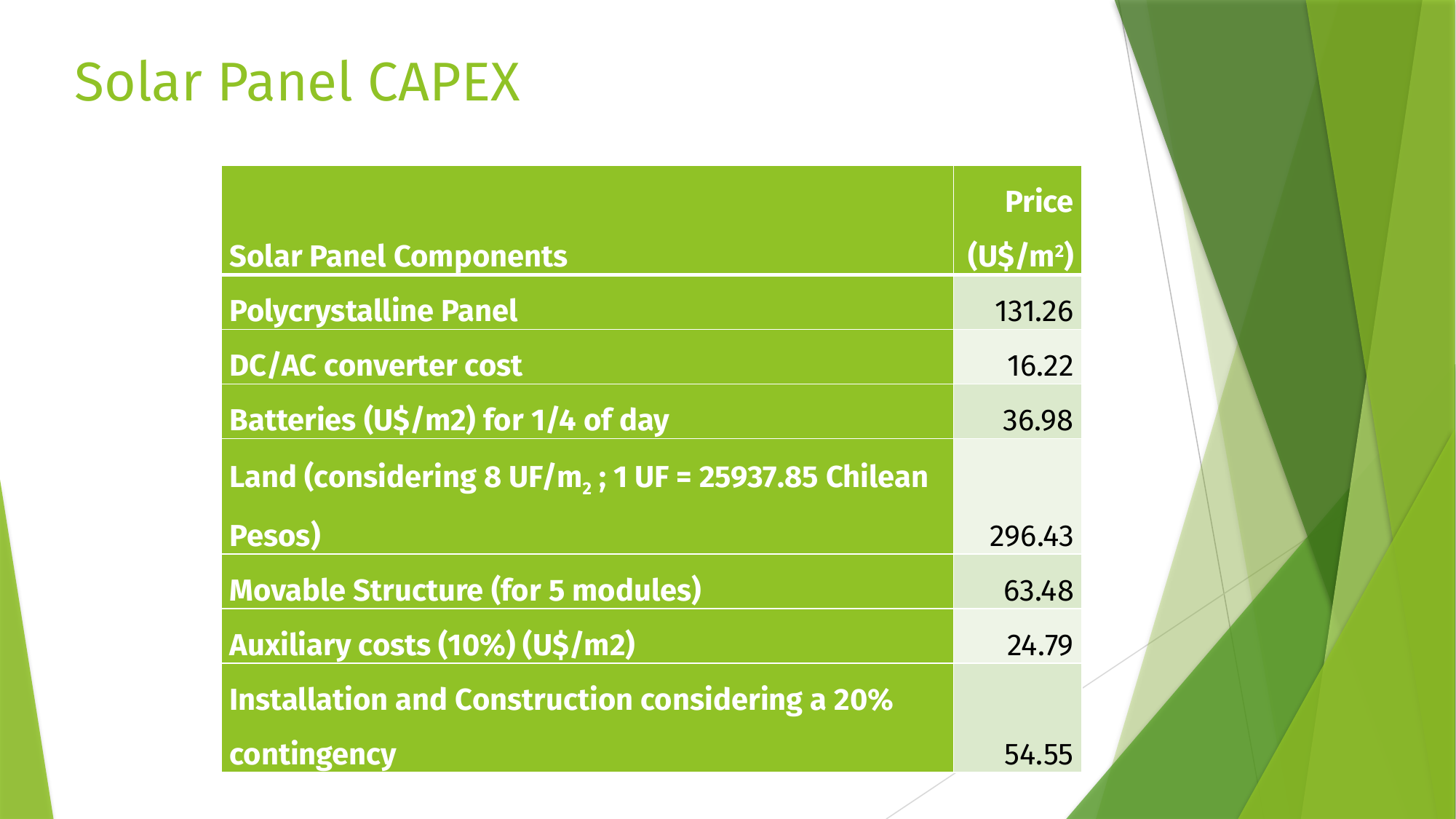

# Solar Panel CAPEX
| Solar Panel Components | Price (U$/m2) |
| --- | --- |
| Polycrystalline Panel | 131.26 |
| DC/AC converter cost | 16.22 |
| Batteries (U$/m2) for 1/4 of day | 36.98 |
| Land (considering 8 UF/m2 ; 1 UF = 25937.85 Chilean Pesos) | 296.43 |
| Movable Structure (for 5 modules) | 63.48 |
| Auxiliary costs (10%) (U$/m2) | 24.79 |
| Installation and Construction considering a 20% contingency | 54.55 |